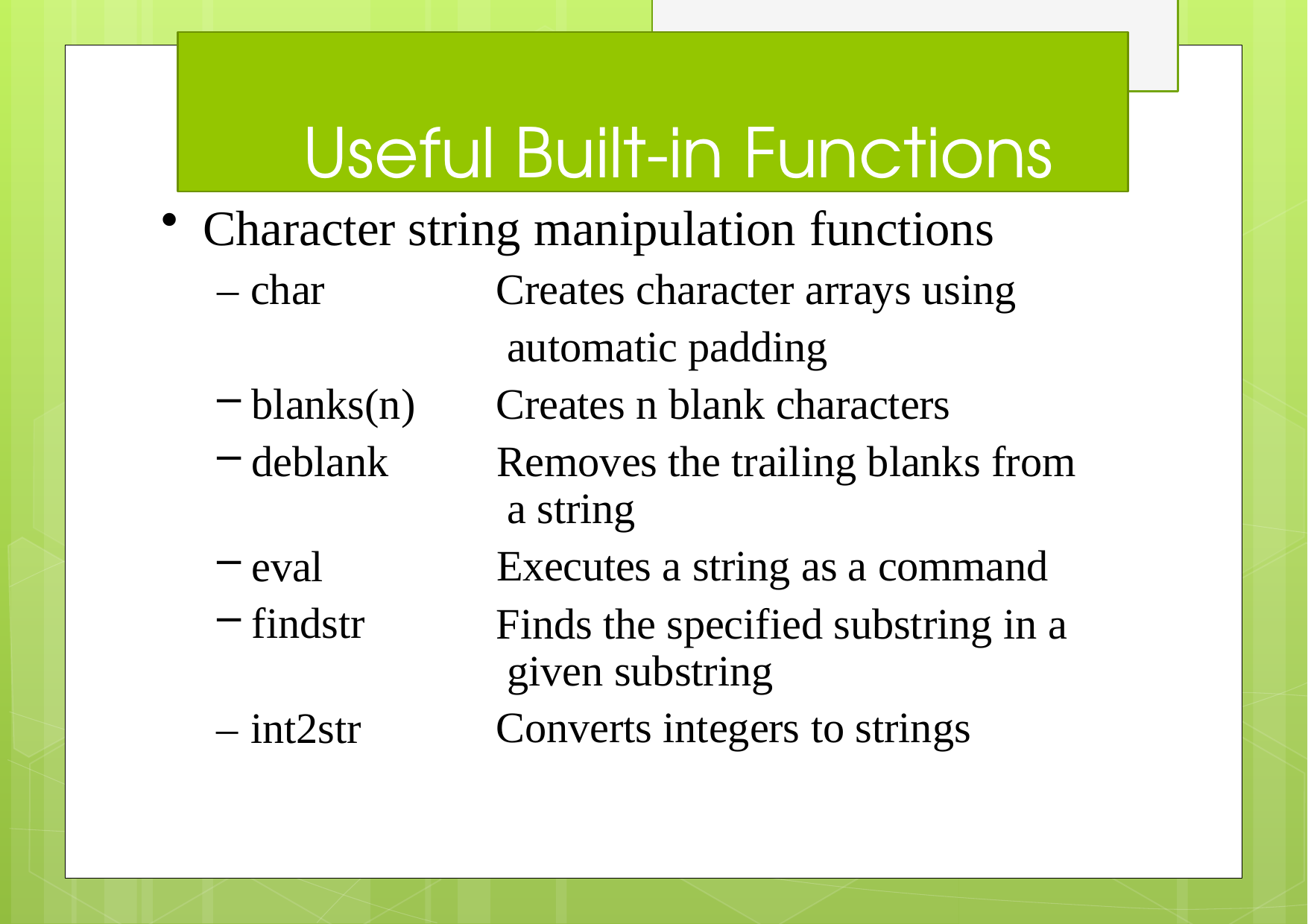

# Useful Built-in Functions
Character string manipulation functions
Creates character arrays using  automatic padding
Creates n blank characters
Removes the trailing blanks from  a string
Executes a string as a command
Finds the specified substring in a  given substring
Converts integers to strings
– char
blanks(n)
deblank
eval
findstr
– int2str